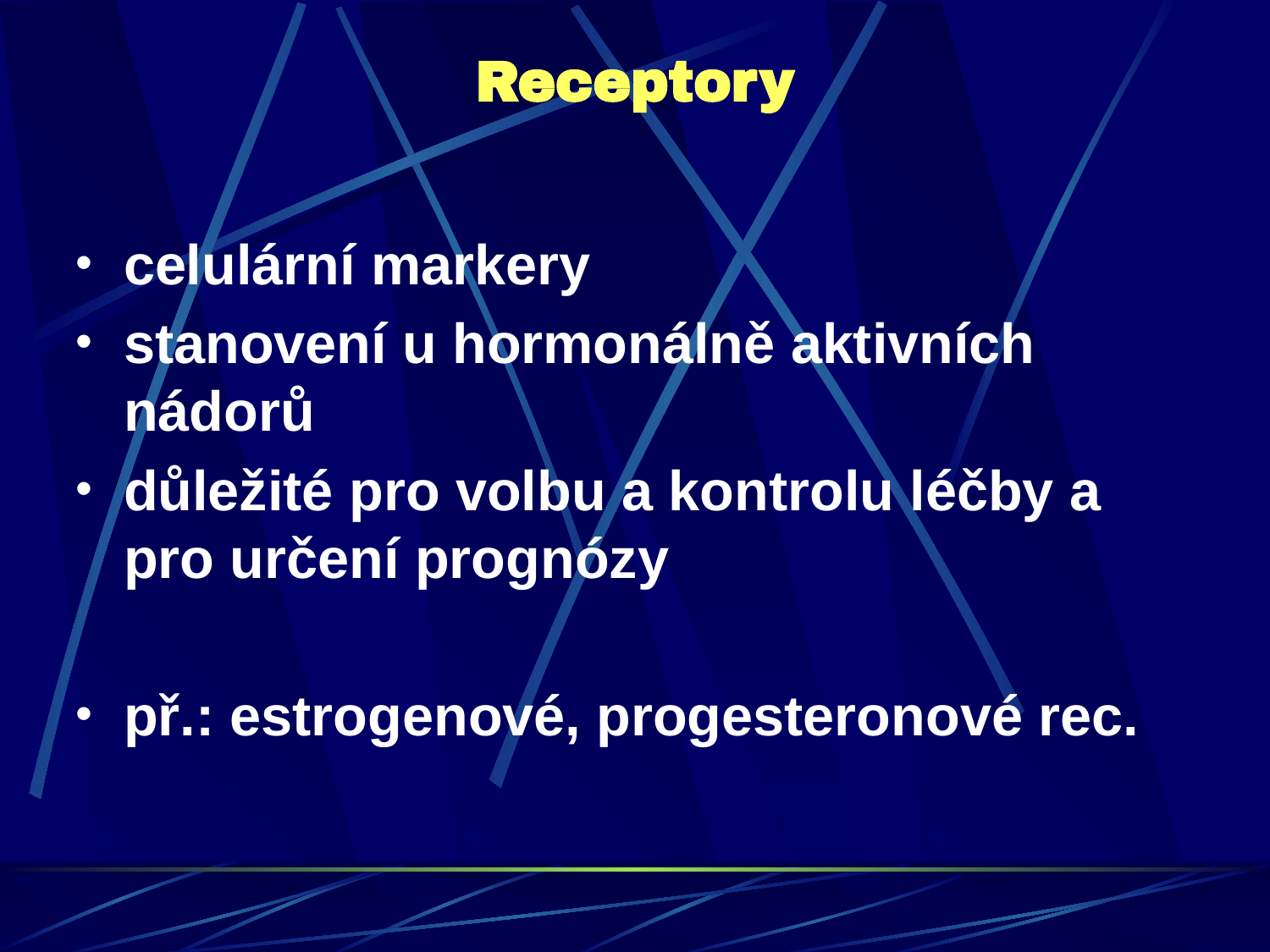

Receptory
celulární markery
stanovení u hormonálně aktivních nádorů
důležité pro volbu a kontrolu léčby a pro určení prognózy

př.: estrogenové, progesteronové rec.